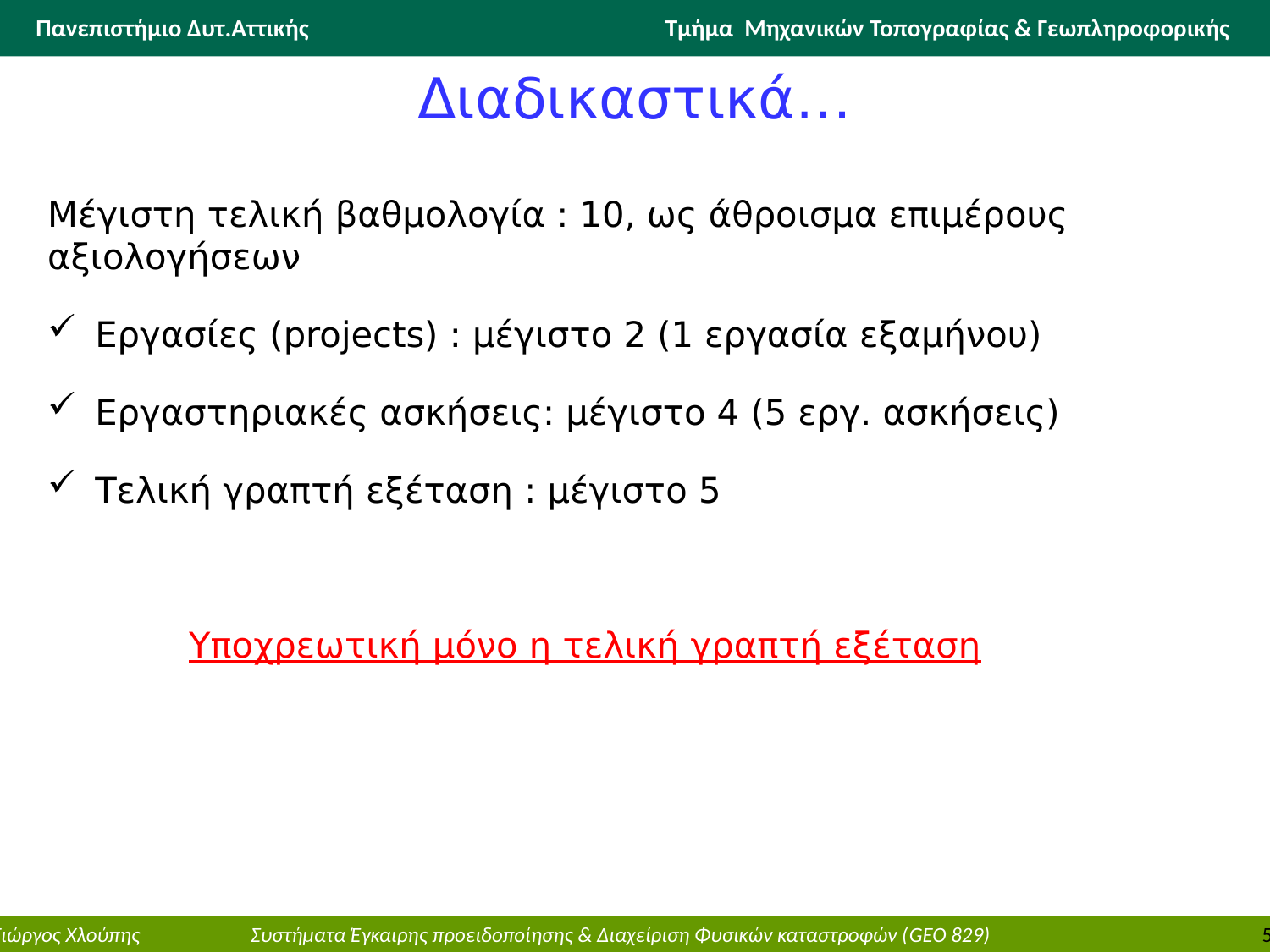

# Διαδικαστικά…
Μέγιστη τελική βαθμολογία : 10, ως άθροισμα επιμέρους αξιολογήσεων
Εργασίες (projects) : μέγιστο 2 (1 εργασία εξαμήνου)
Εργαστηριακές ασκήσεις: μέγιστο 4 (5 εργ. ασκήσεις)
Τελική γραπτή εξέταση : μέγιστο 5

Υποχρεωτική μόνο η τελική γραπτή εξέταση